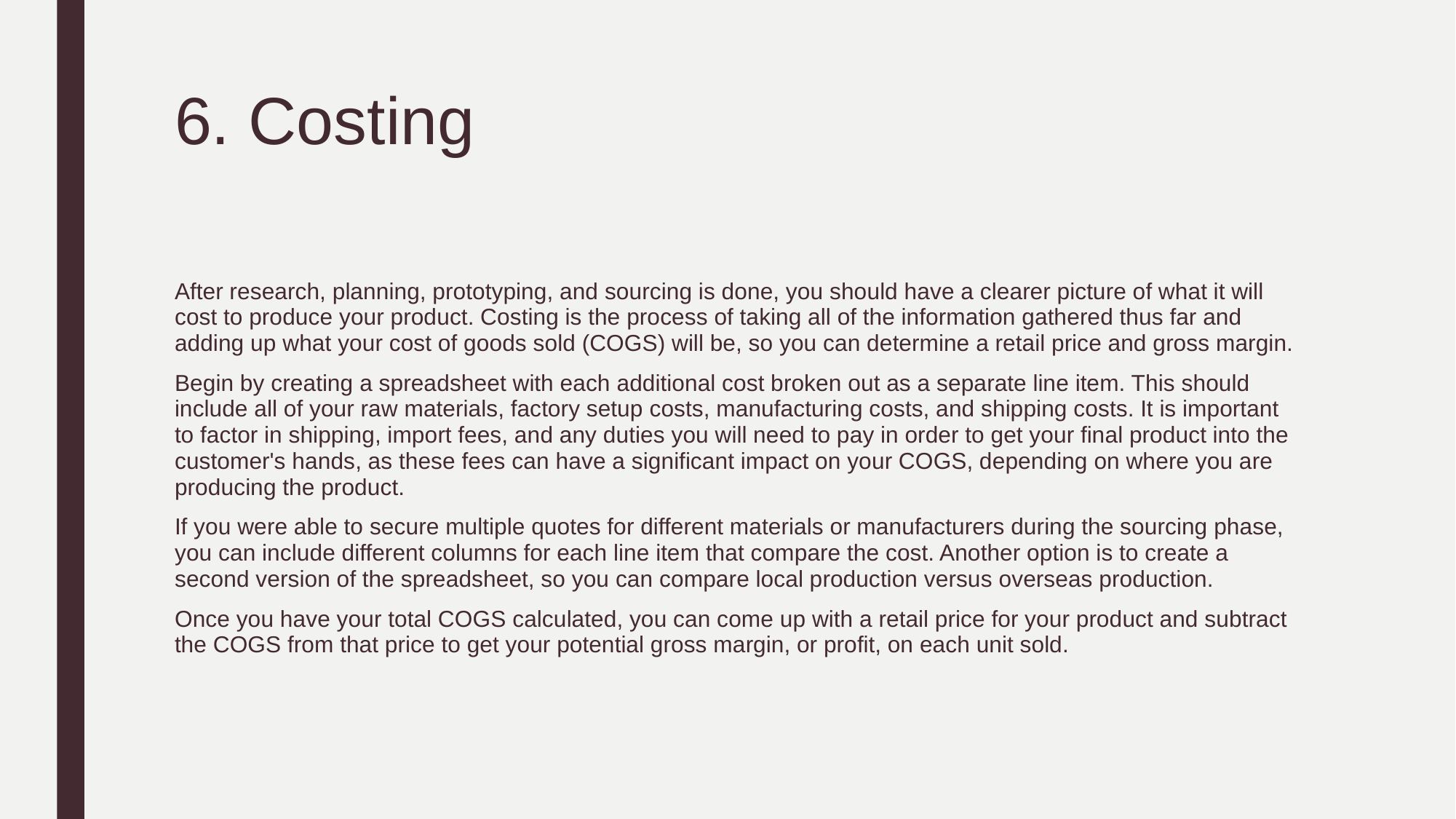

# 6. Costing
After research, planning, prototyping, and sourcing is done, you should have a clearer picture of what it will cost to produce your product. Costing is the process of taking all of the information gathered thus far and adding up what your cost of goods sold (COGS) will be, so you can determine a retail price and gross margin.
Begin by creating a spreadsheet with each additional cost broken out as a separate line item. This should include all of your raw materials, factory setup costs, manufacturing costs, and shipping costs. It is important to factor in shipping, import fees, and any duties you will need to pay in order to get your final product into the customer's hands, as these fees can have a significant impact on your COGS, depending on where you are producing the product.
If you were able to secure multiple quotes for different materials or manufacturers during the sourcing phase, you can include different columns for each line item that compare the cost. Another option is to create a second version of the spreadsheet, so you can compare local production versus overseas production.
Once you have your total COGS calculated, you can come up with a retail price for your product and subtract the COGS from that price to get your potential gross margin, or profit, on each unit sold.